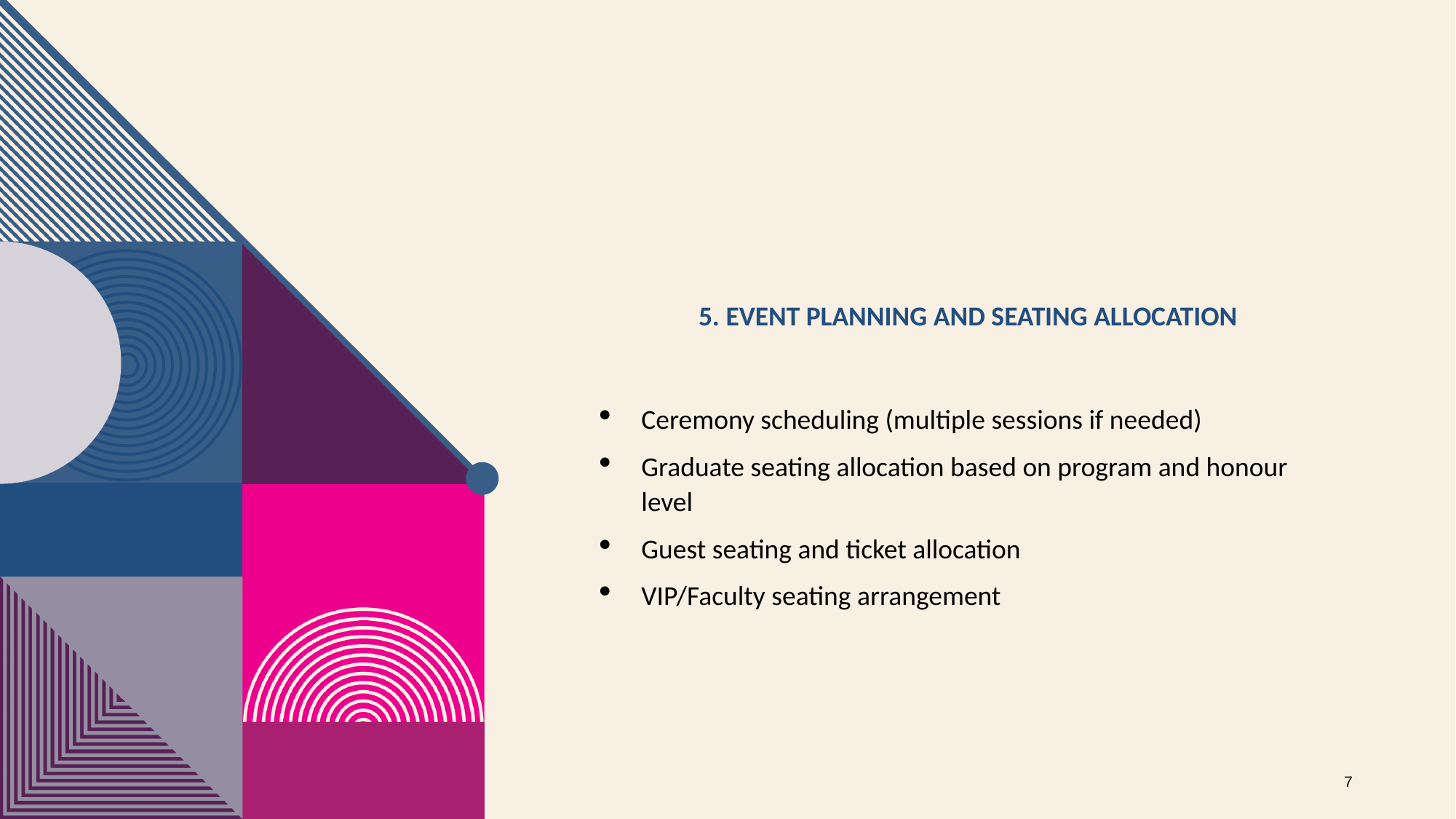

# 5. Event Planning AND Seating Allocation
Ceremony scheduling (multiple sessions if needed)
Graduate seating allocation based on program and honour level
Guest seating and ticket allocation
VIP/Faculty seating arrangement

7